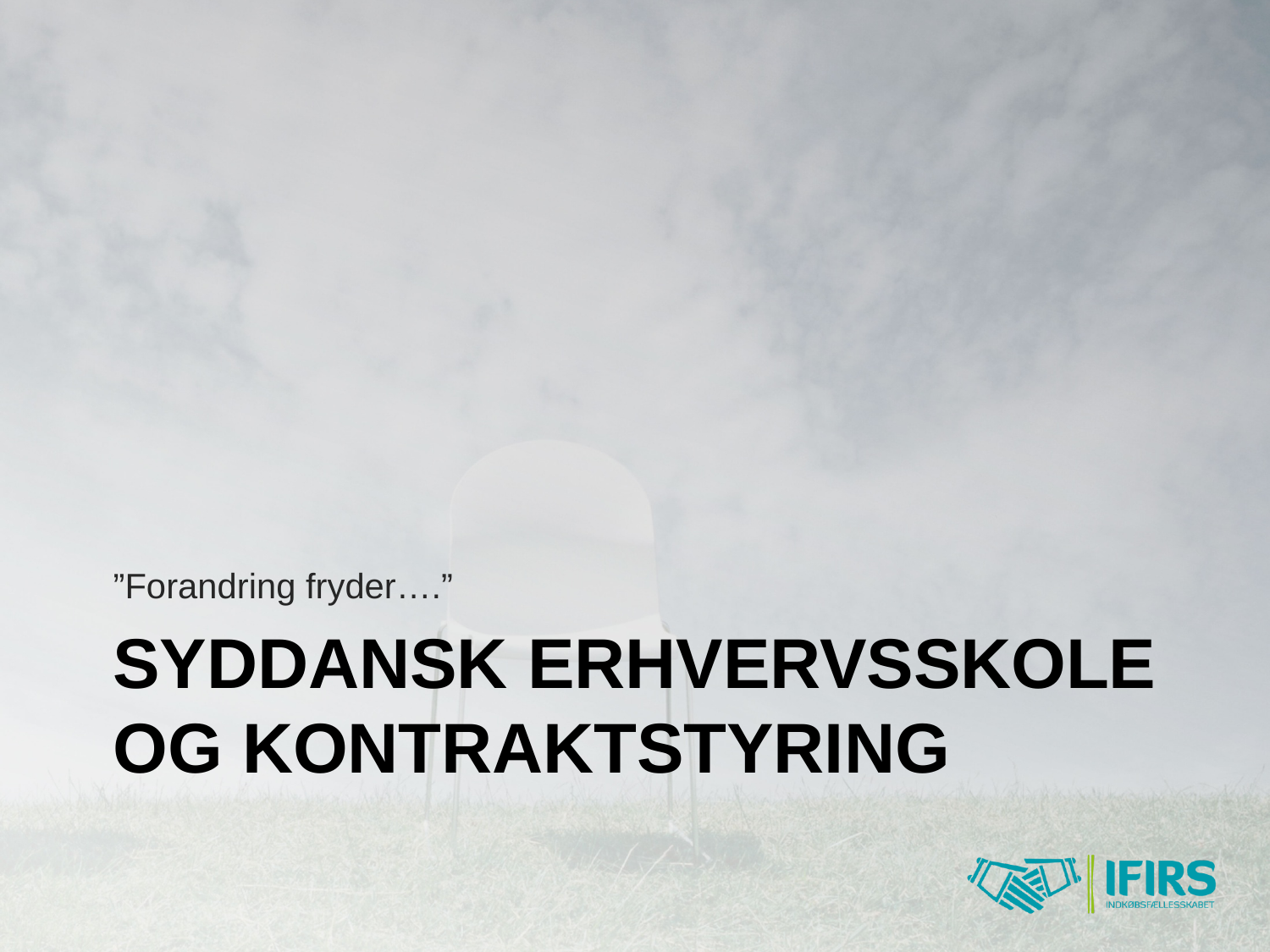

”Forandring fryder….”
# Syddansk erhverVsskole og kontraktstyring